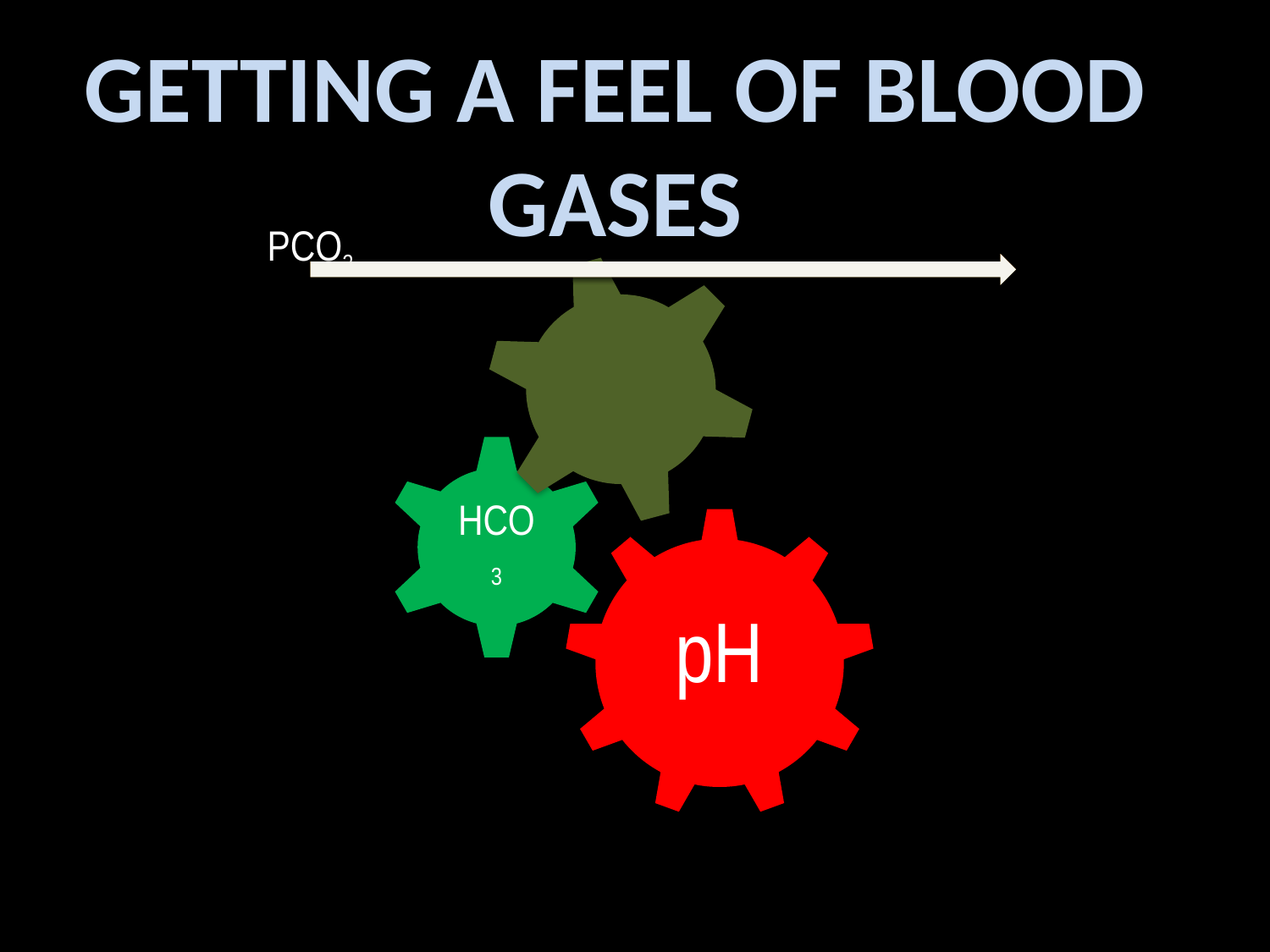

Getting a Feel Of Blood Gases
pH
HCO3
PCO2